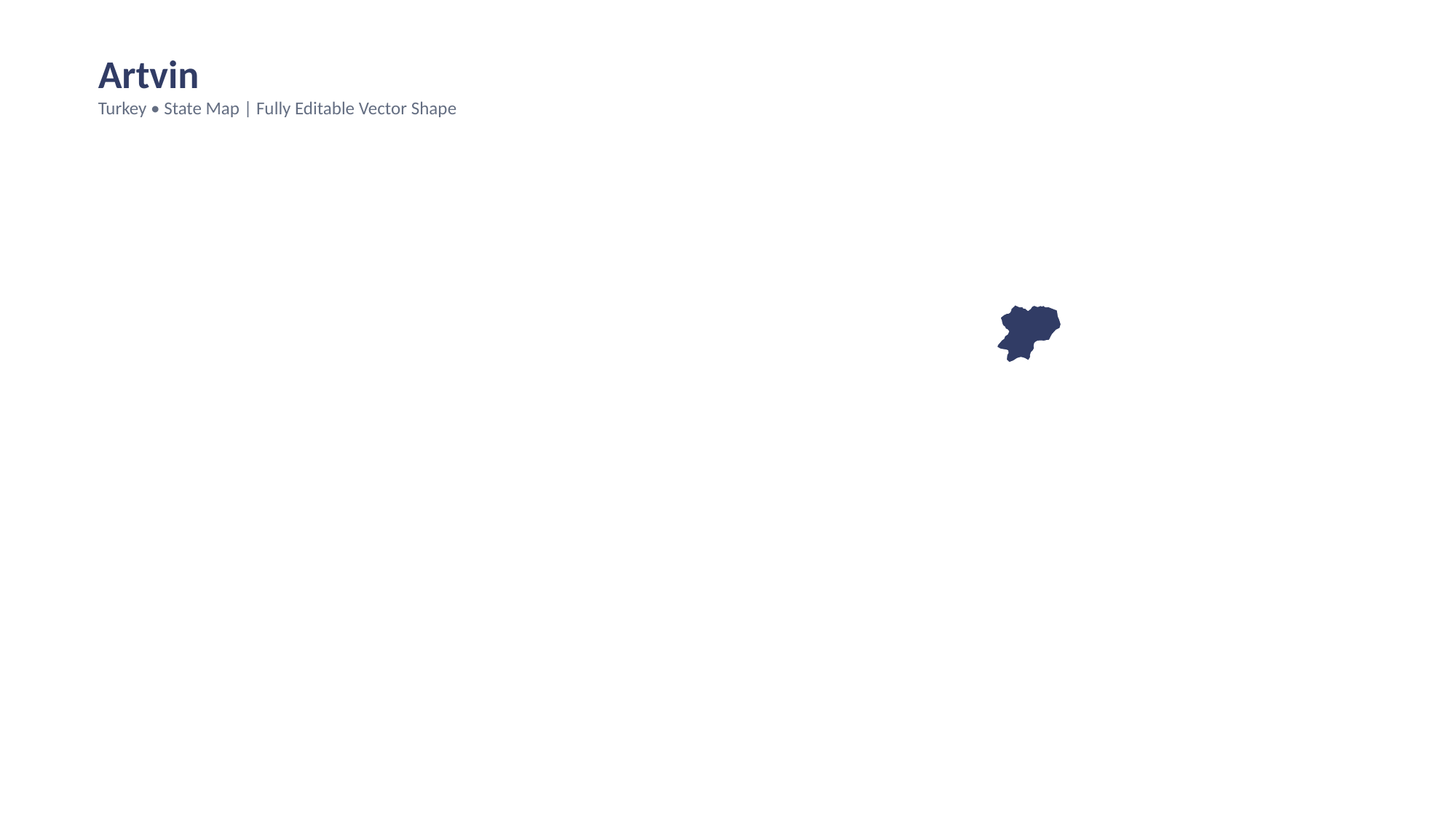

Artvin
Turkey • State Map | Fully Editable Vector Shape